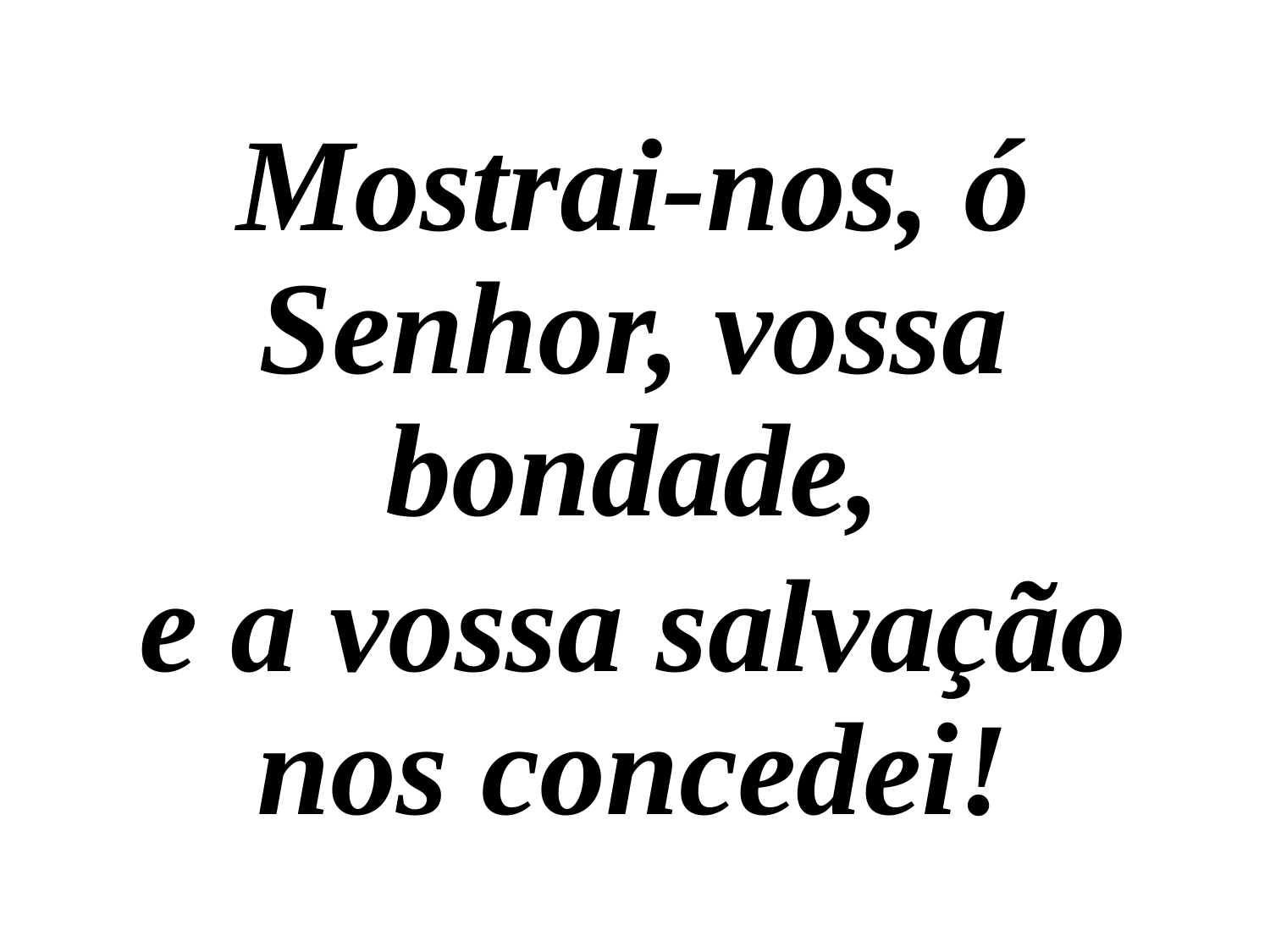

Mostrai-nos, ó Senhor, vossa bondade,
e a vossa salvação nos concedei!